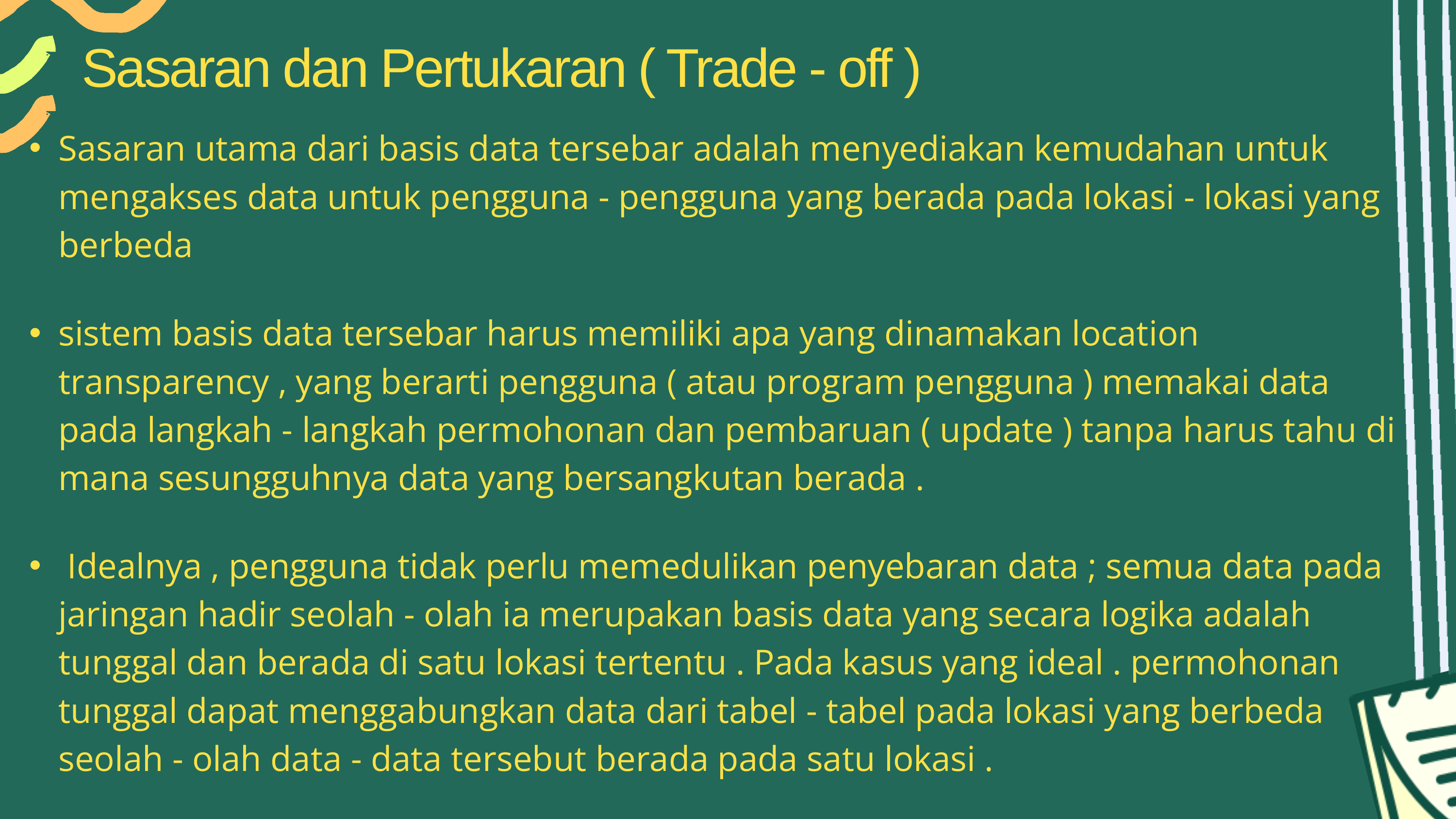

Sasaran dan Pertukaran ( Trade - off )
Sasaran utama dari basis data tersebar adalah menyediakan kemudahan untuk mengakses data untuk pengguna - pengguna yang berada pada lokasi - lokasi yang berbeda
sistem basis data tersebar harus memiliki apa yang dinamakan location transparency , yang berarti pengguna ( atau program pengguna ) memakai data pada langkah - langkah permohonan dan pembaruan ( update ) tanpa harus tahu di mana sesungguhnya data yang bersangkutan berada .

 Idealnya , pengguna tidak perlu memedulikan penyebaran data ; semua data pada jaringan hadir seolah - olah ia merupakan basis data yang secara logika adalah tunggal dan berada di satu lokasi tertentu . Pada kasus yang ideal . permohonan tunggal dapat menggabungkan data dari tabel - tabel pada lokasi yang berbeda seolah - olah data - data tersebut berada pada satu lokasi .